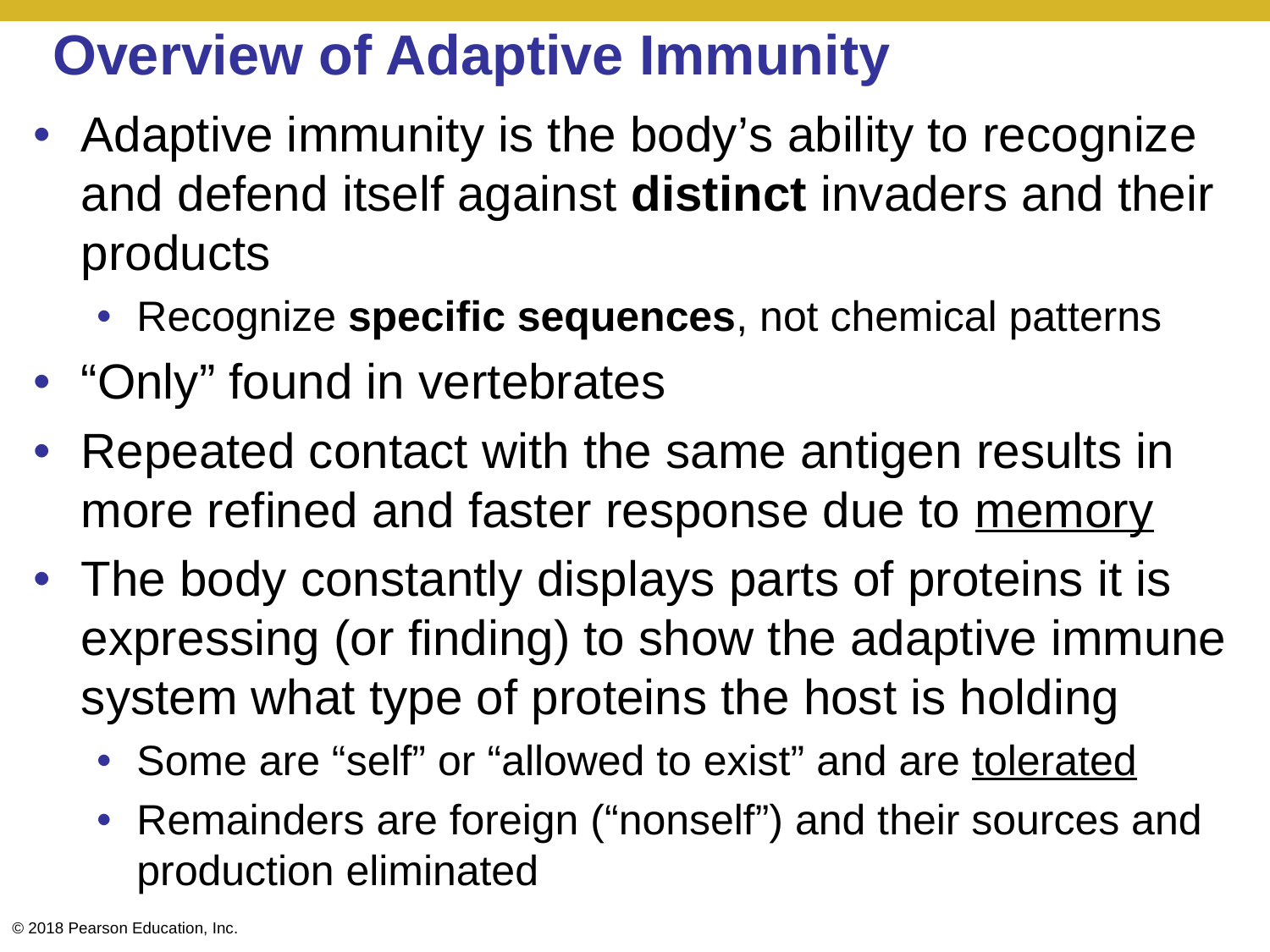

# Overview of Adaptive Immunity
Adaptive immunity is the body’s ability to recognize and defend itself against distinct invaders and their products
Recognize specific sequences, not chemical patterns
“Only” found in vertebrates
Repeated contact with the same antigen results in more refined and faster response due to memory
The body constantly displays parts of proteins it is expressing (or finding) to show the adaptive immune system what type of proteins the host is holding
Some are “self” or “allowed to exist” and are tolerated
Remainders are foreign (“nonself”) and their sources and production eliminated